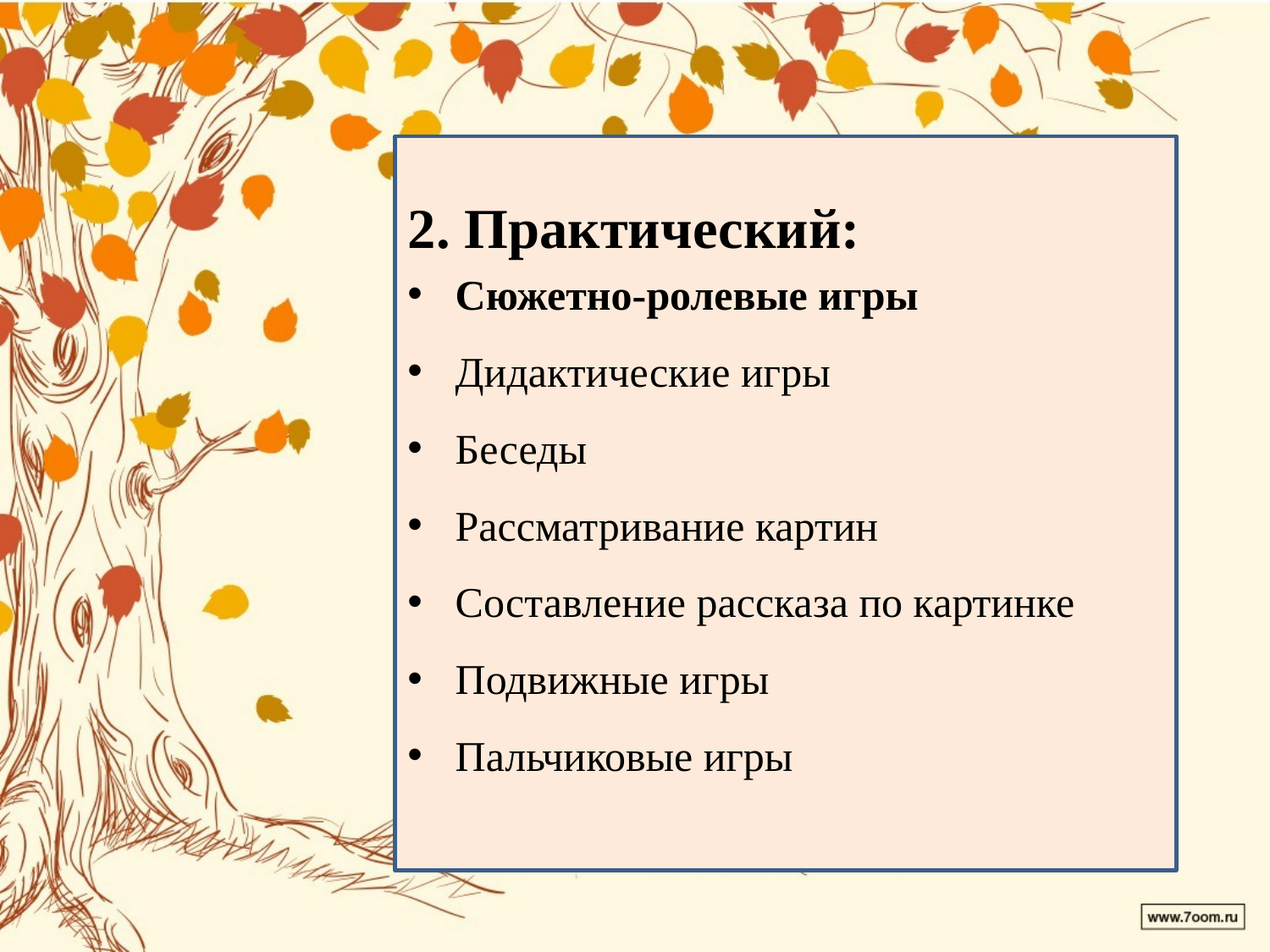

2. Практический:
Сюжетно-ролевые игры
Дидактические игры
Беседы
Рассматривание картин
Составление рассказа по картинке
Подвижные игры
Пальчиковые игры